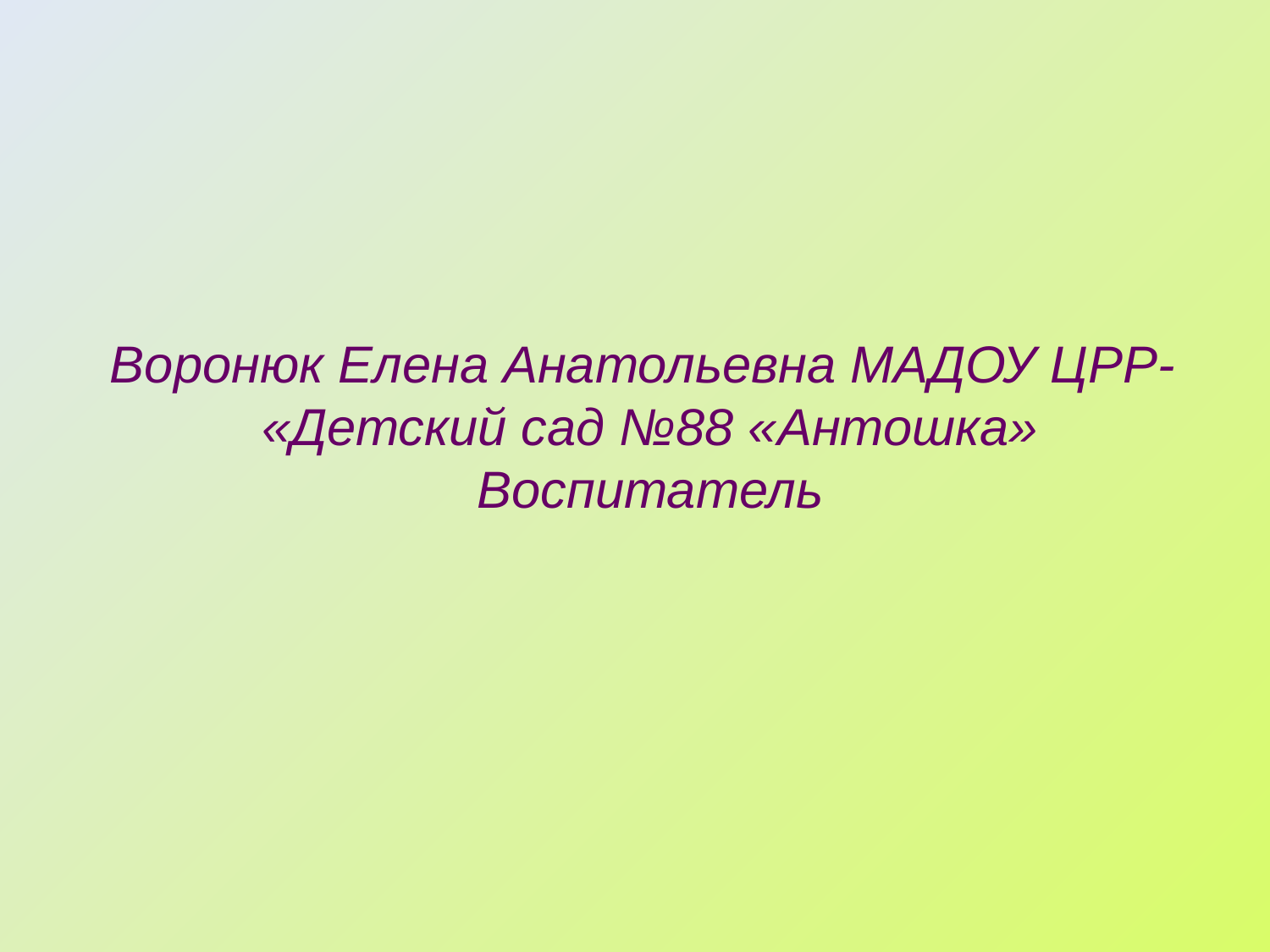

# Воронюк Елена Анатольевна МАДОУ ЦРР- «Детский сад №88 «Антошка» Воспитатель